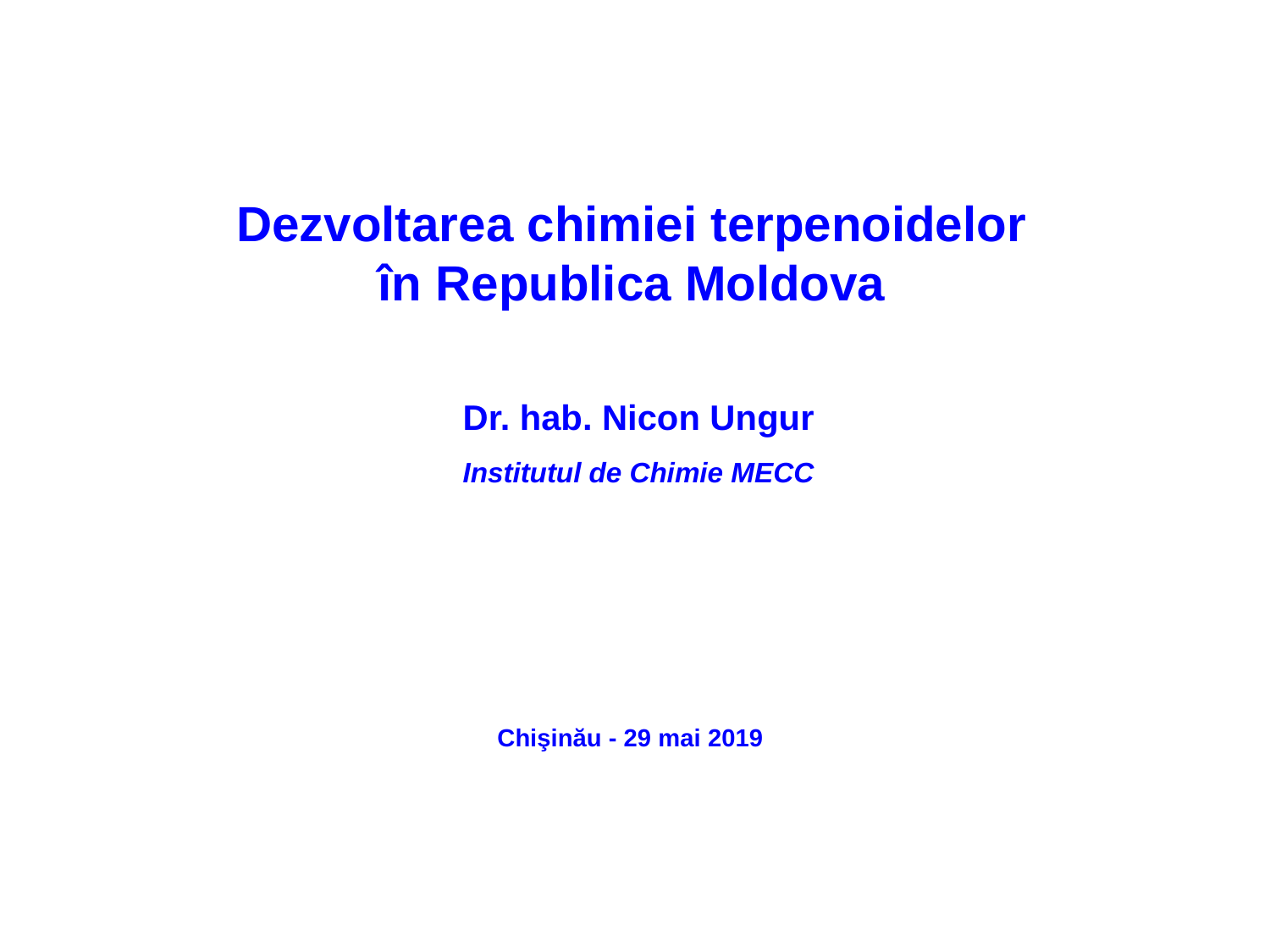

Dezvoltarea chimiei terpenoidelor
în Republica Moldova

Dr. hab. Nicon Ungur
Institutul de Chimie MECC
Chişinău - 29 mai 2019